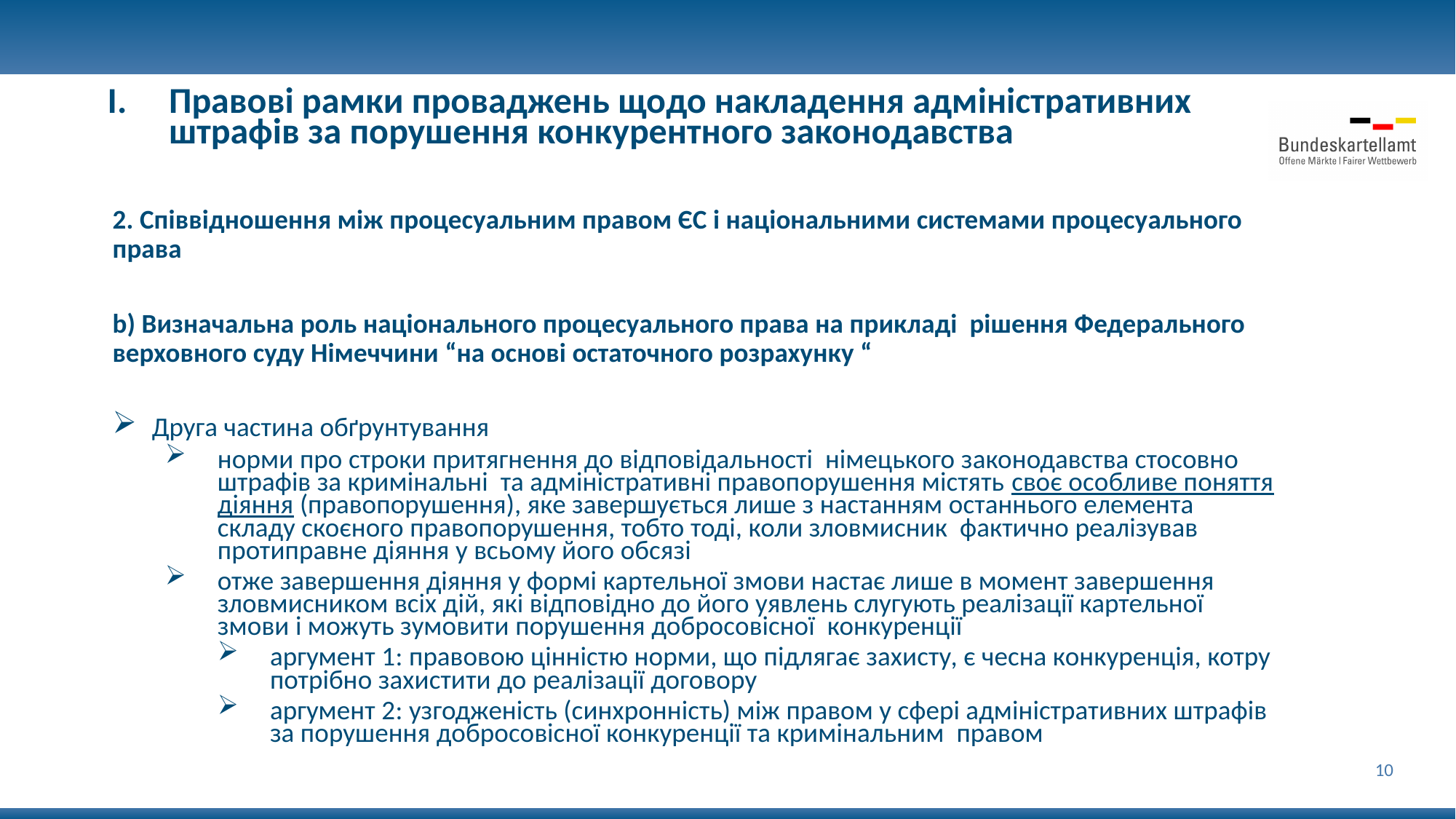

Правові рамки проваджень щодо накладення адміністративних  штрафів за порушення конкурентного законодавства

2. Співвідношення між процесуальним правом ЄС і національними системами процесуального права

b) Визначальна роль національного процесуального права на прикладі  рішення Федерального верховного суду Німеччини “на основі остаточного розрахунку “

Друга частина обґрунтування
норми про строки притягнення до відповідальності  німецького законодавства стосовно штрафів за кримінальні  та адміністративні правопорушення містять своє особливе поняття діяння (правопорушення), яке завершується лише з настанням останнього елемента складу скоєного правопорушення, тобто тоді, коли зловмисник  фактично реалізував протиправне діяння у всьому його обсязі
отже завершення діяння у формі картельної змови настає лише в момент завершення зловмисником всіх дій, які відповідно до його уявлень слугують реалізації картельної змови і можуть зумовити порушення добросовісної  конкуренції
аргумент 1: правовою цінністю норми, що підлягає захисту, є чесна конкуренція, котру потрібно захистити до реалізації договору
аргумент 2: узгодженість (синхронність) між правом у сфері адміністративних штрафів за порушення добросовісної конкуренції та кримінальним  правом